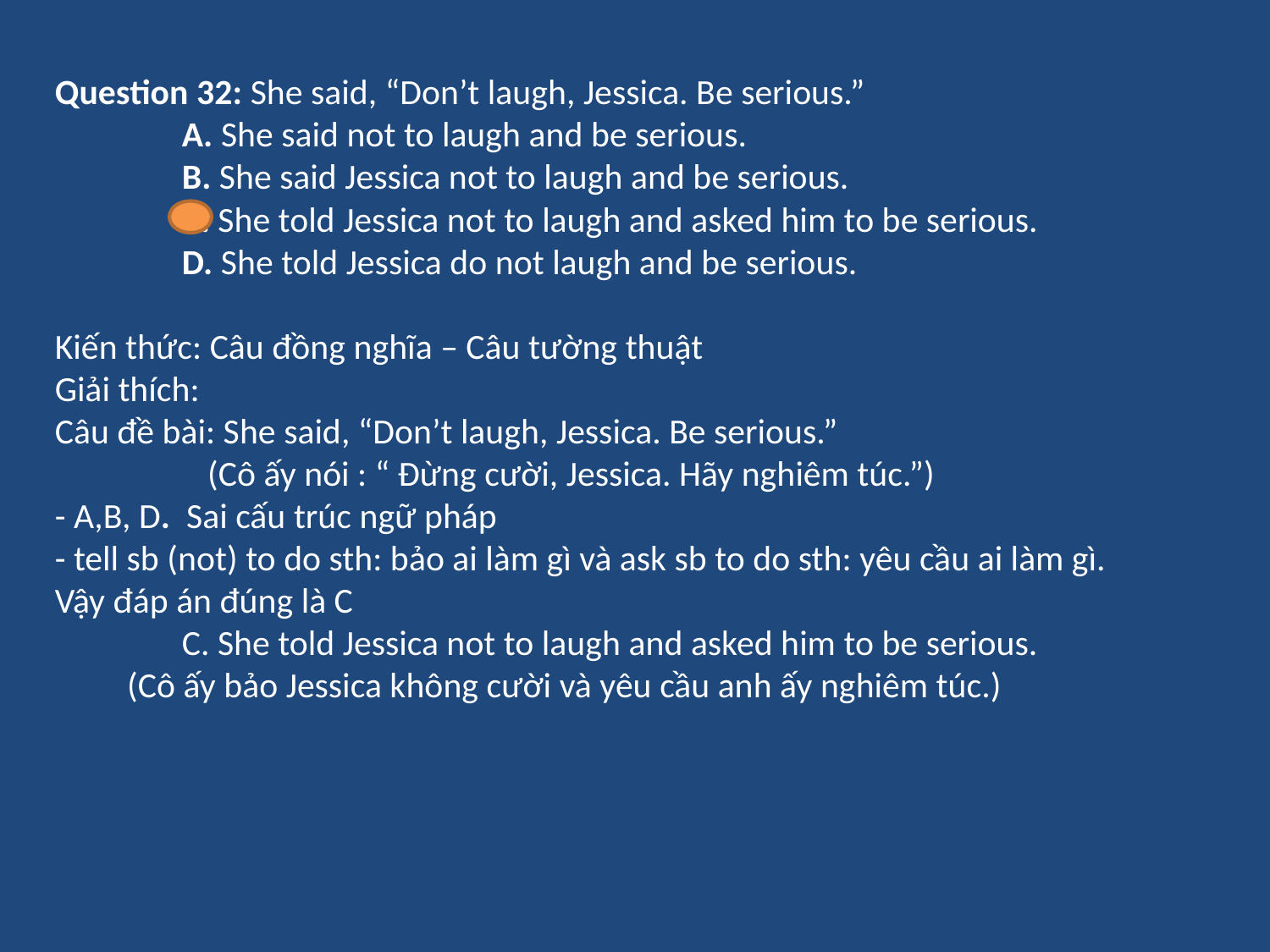

Question 32: She said, “Don’t laugh, Jessica. Be serious.”
	A. She said not to laugh and be serious.
	B. She said Jessica not to laugh and be serious.
	C. She told Jessica not to laugh and asked him to be serious.
	D. She told Jessica do not laugh and be serious.

Kiến thức: Câu đồng nghĩa – Câu tường thuật
Giải thích:
Câu đề bài: She said, “Don’t laugh, Jessica. Be serious.”
                   (Cô ấy nói : “ Đừng cười, Jessica. Hãy nghiêm túc.”)
- A,B, D.  Sai cấu trúc ngữ pháp
- tell sb (not) to do sth: bảo ai làm gì và ask sb to do sth: yêu cầu ai làm gì.
Vậy đáp án đúng là C
 	C. She told Jessica not to laugh and asked him to be serious.
         (Cô ấy bảo Jessica không cười và yêu cầu anh ấy nghiêm túc.)